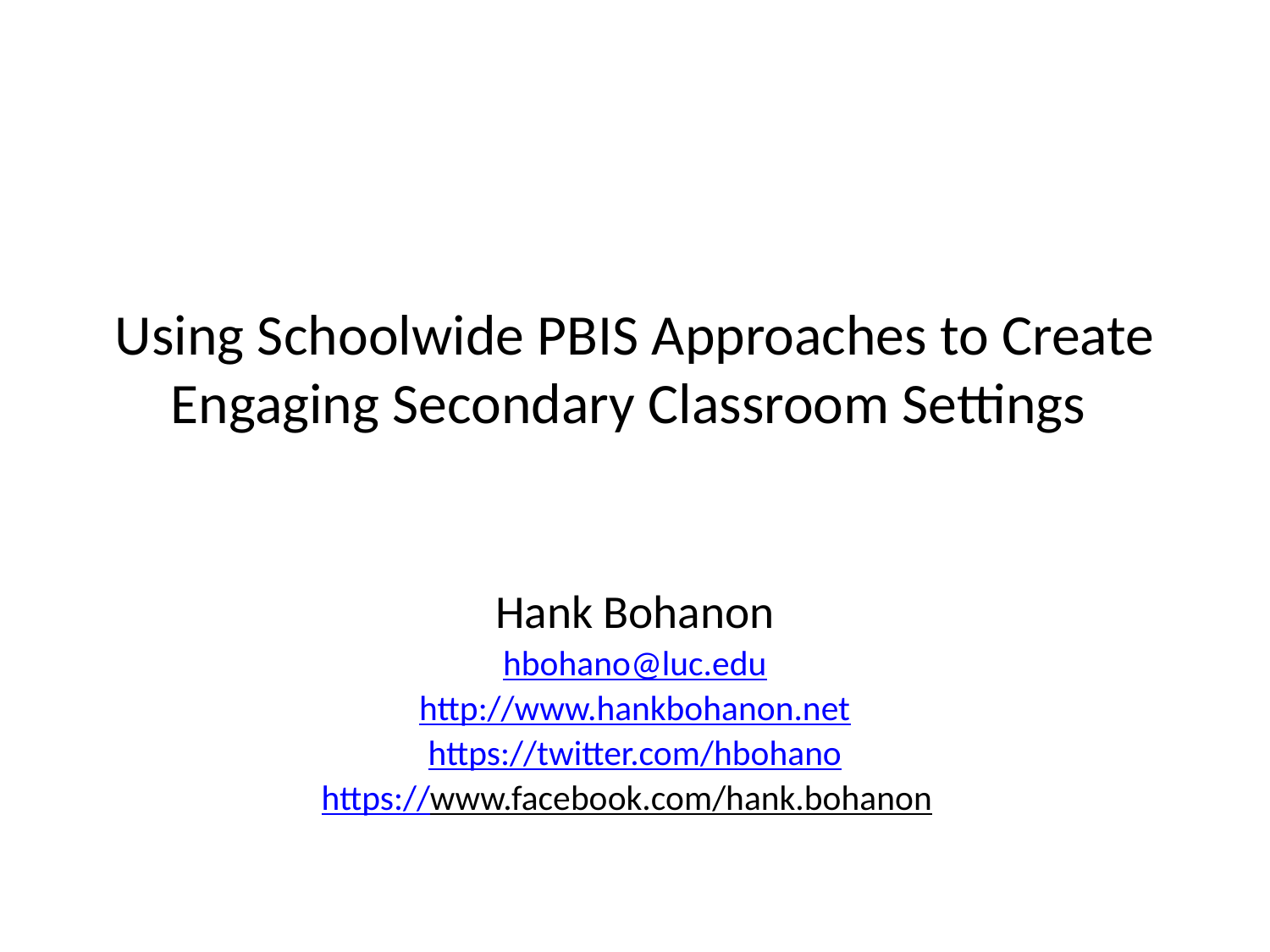

# Using Schoolwide PBIS Approaches to Create Engaging Secondary Classroom Settings
Hank Bohanon
hbohano@luc.edu
http://www.hankbohanon.net
https://twitter.com/hbohano
https://www.facebook.com/hank.bohanon